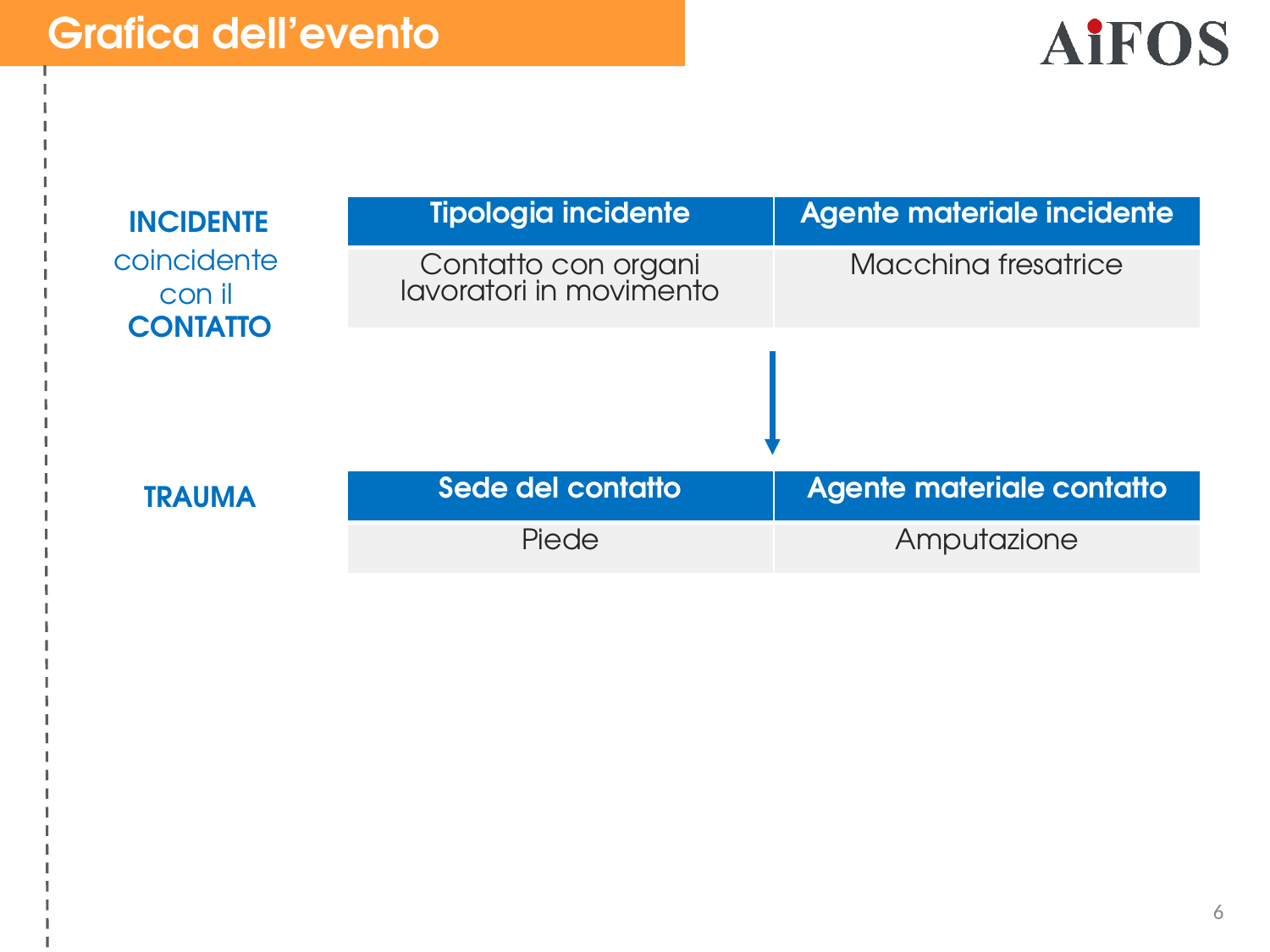

Grafica dell’evento
INCIDENTE
| Tipologia incidente | Agente materiale incidente |
| --- | --- |
| Contatto con organi lavoratori in movimento | Macchina fresatrice |
coincidente
con il
CONTATTO
TRAUMA
| Sede del contatto | Agente materiale contatto |
| --- | --- |
| Piede | Amputazione |
6